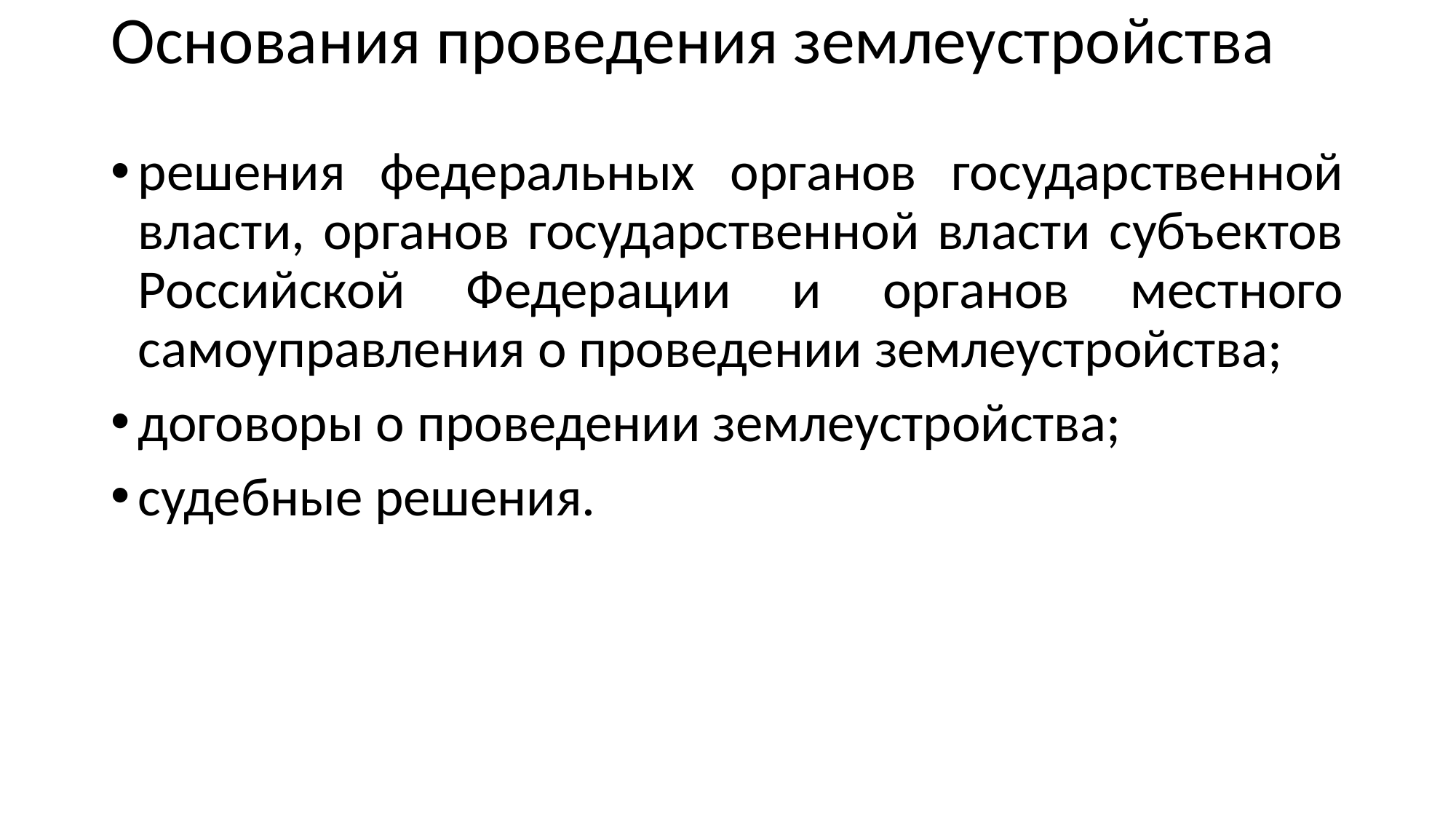

# Основания проведения землеустройства
решения федеральных органов государственной власти, органов государственной власти субъектов Российской Федерации и органов местного самоуправления о проведении землеустройства;
договоры о проведении землеустройства;
судебные решения.